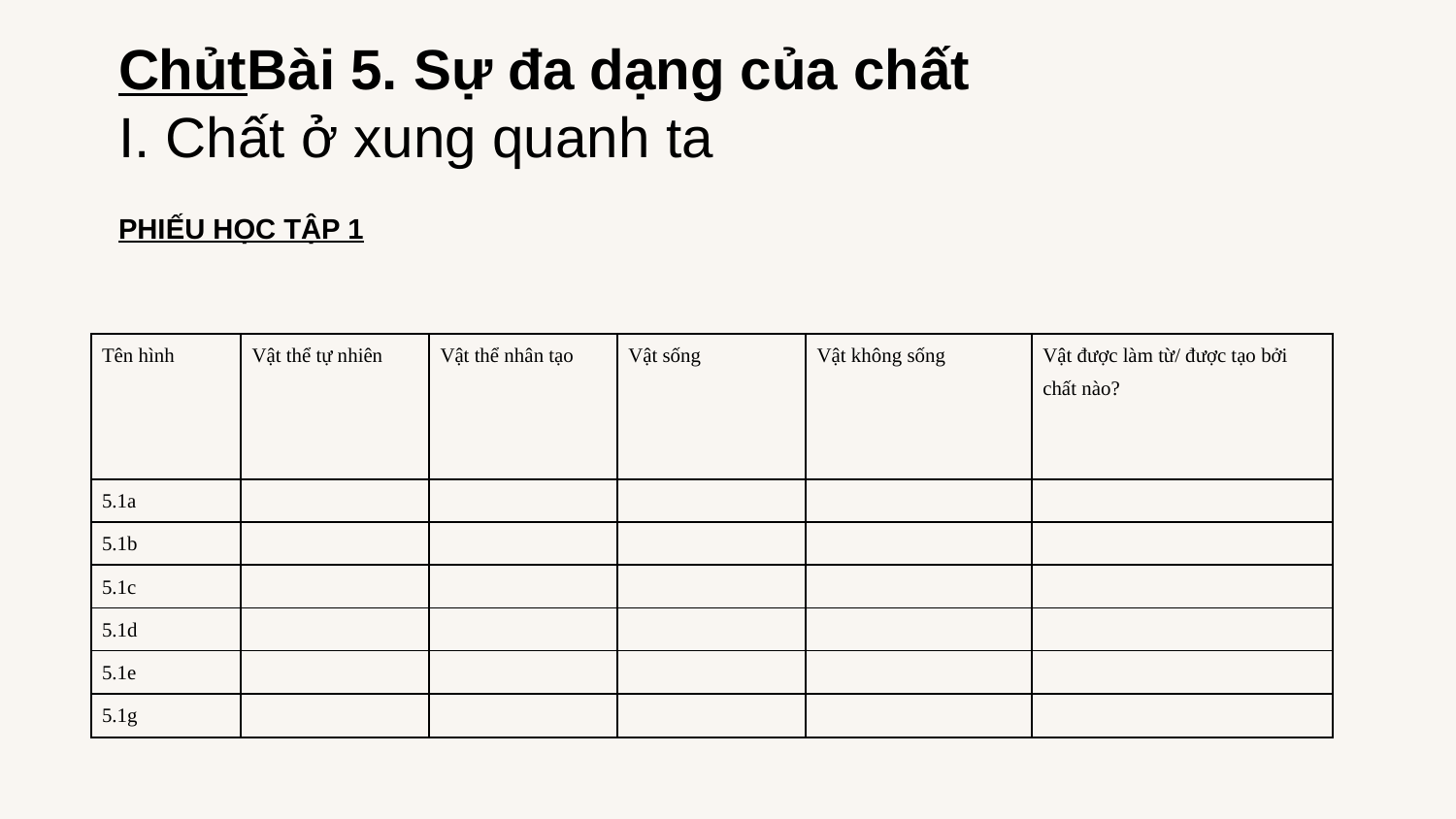

ChủtBài 5. Sự đa dạng của chất
I. Chất ở xung quanh ta
PHIẾU HỌC TẬP 1
| Tên hình | Vật thể tự nhiên | Vật thể nhân tạo | Vật sống | Vật không sống | Vật được làm từ/ được tạo bởi chất nào? |
| --- | --- | --- | --- | --- | --- |
| 5.1a |  |  |  |  |  |
| 5.1b |  |  |  |  |  |
| 5.1c |  |  |  |  |  |
| 5.1d |  |  |  |  |  |
| 5.1e |  |  |  |  |  |
| 5.1g |  |  |  |  |  |